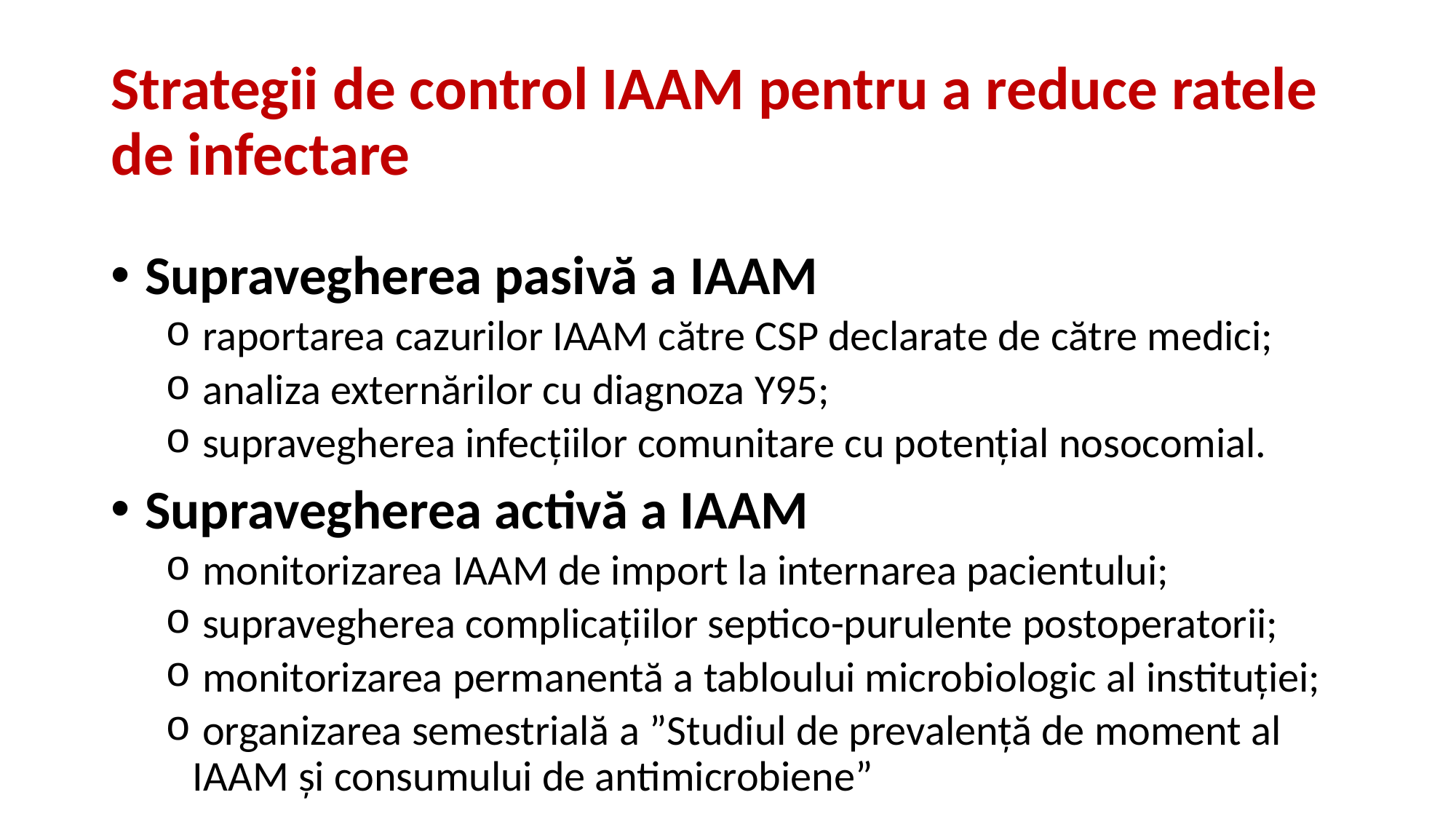

# Strategii de control IAAM pentru a reduce ratele de infectare
Supravegherea pasivă a IAAM
 raportarea cazurilor IAAM către CSP declarate de către medici;
 analiza externărilor cu diagnoza Y95;
 supravegherea infecțiilor comunitare cu potențial nosocomial.
Supravegherea activă a IAAM
 monitorizarea IAAM de import la internarea pacientului;
 supravegherea complicațiilor septico-purulente postoperatorii;
 monitorizarea permanentă a tabloului microbiologic al instituției;
 organizarea semestrială a ”Studiul de prevalență de moment al IAAM și consumului de antimicrobiene”